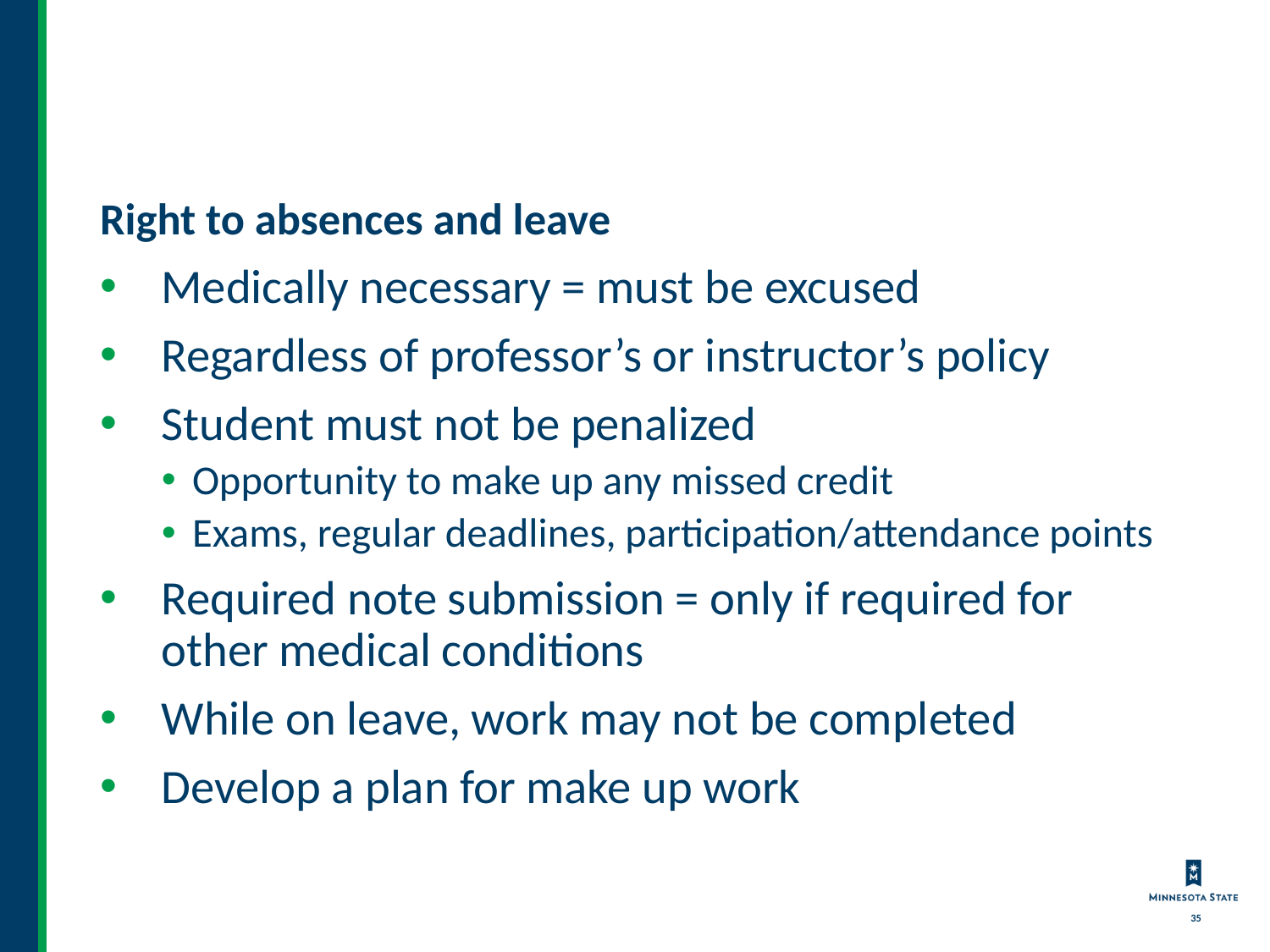

# Pregnant and parenting students rights
Right to absences and leave
Medically necessary = must be excused
Regardless of professor’s or instructor’s policy
Student must not be penalized
Opportunity to make up any missed credit
Exams, regular deadlines, participation/attendance points
Required note submission = only if required for other medical conditions
While on leave, work may not be completed
Develop a plan for make up work